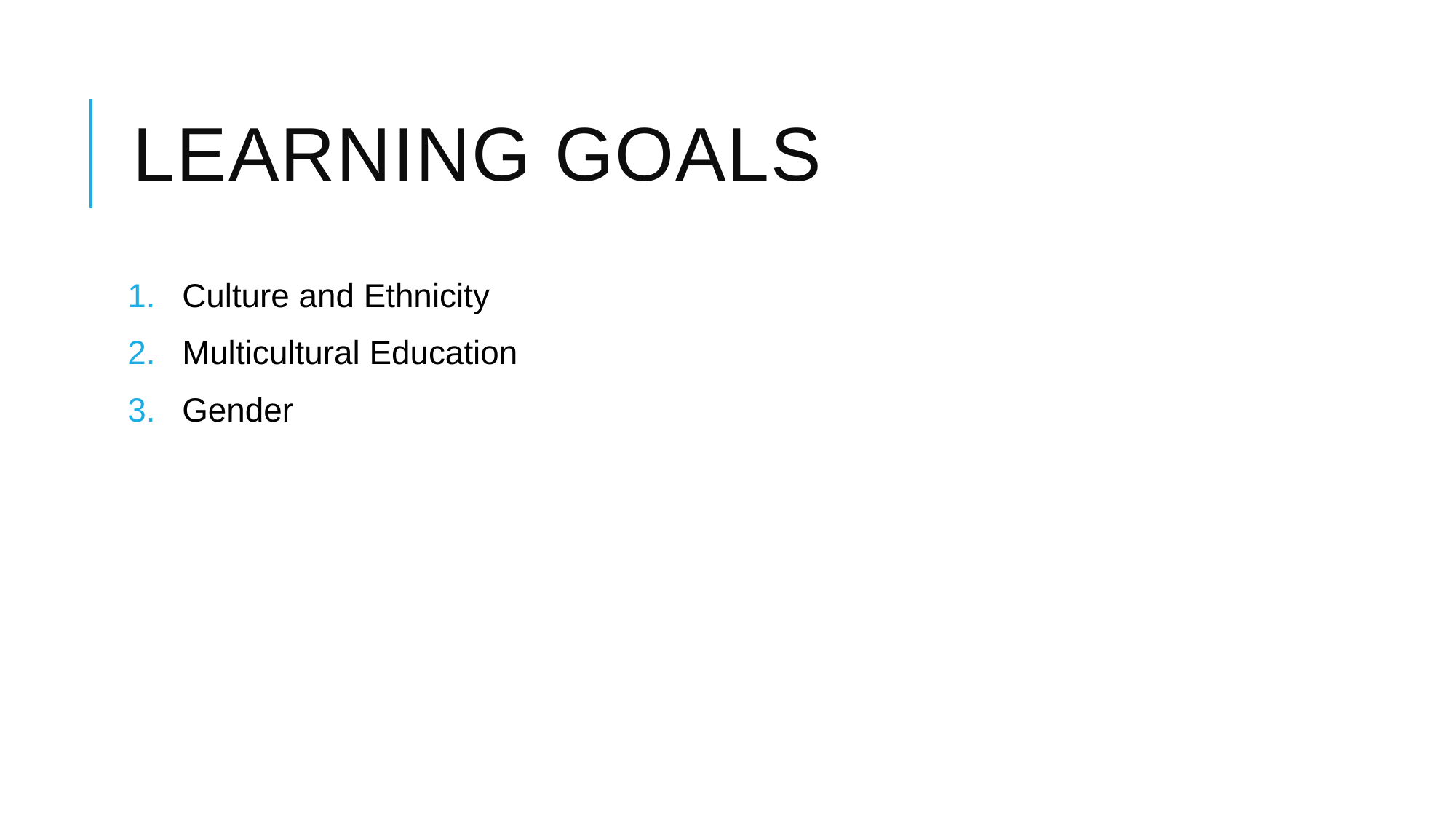

# Learning goals
Culture and Ethnicity
Multicultural Education
Gender